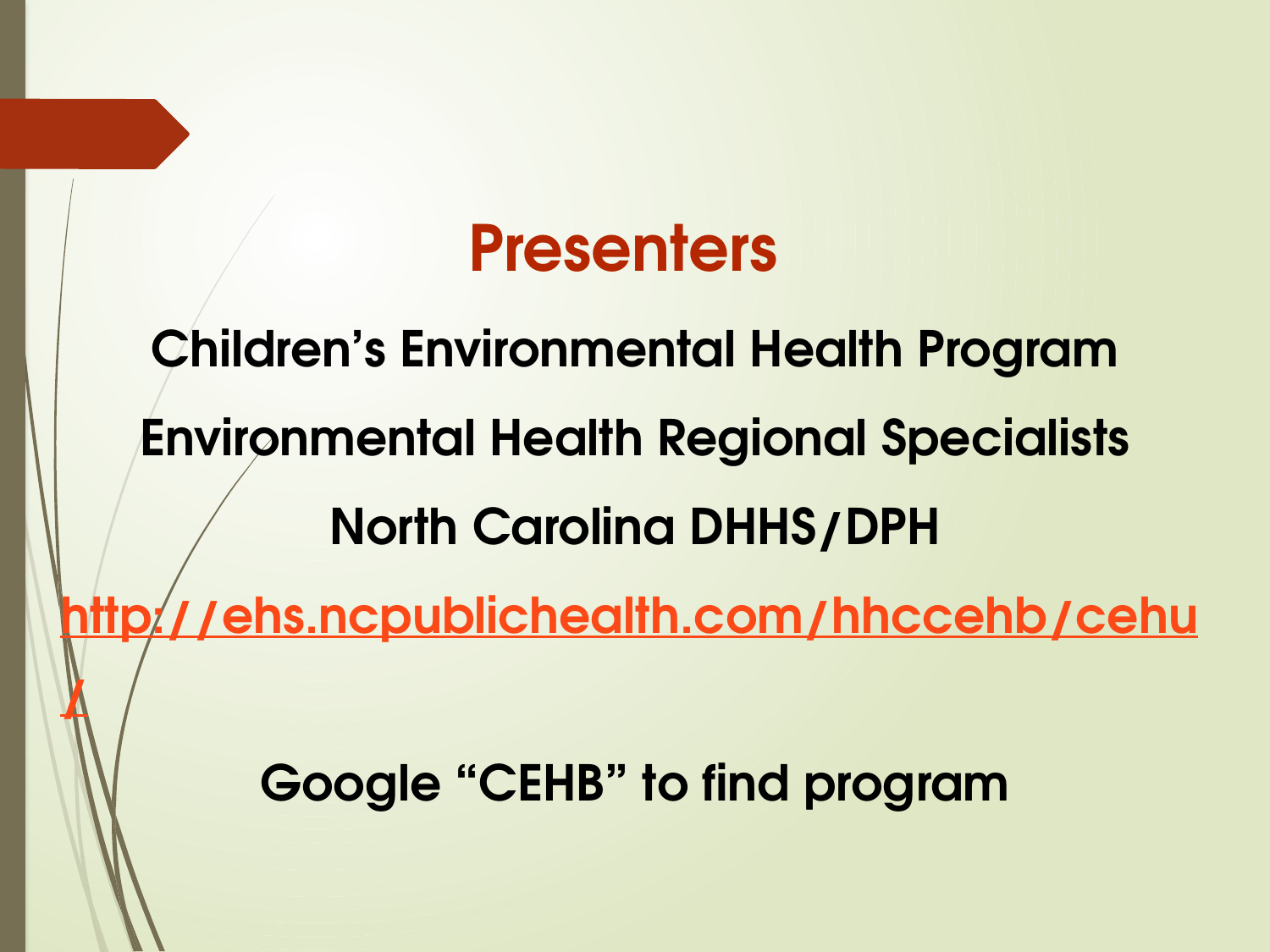

Presenters
Children’s Environmental Health Program
Environmental Health Regional Specialists
North Carolina DHHS/DPH
http://ehs.ncpublichealth.com/hhccehb/cehu/
Google “CEHB” to find program